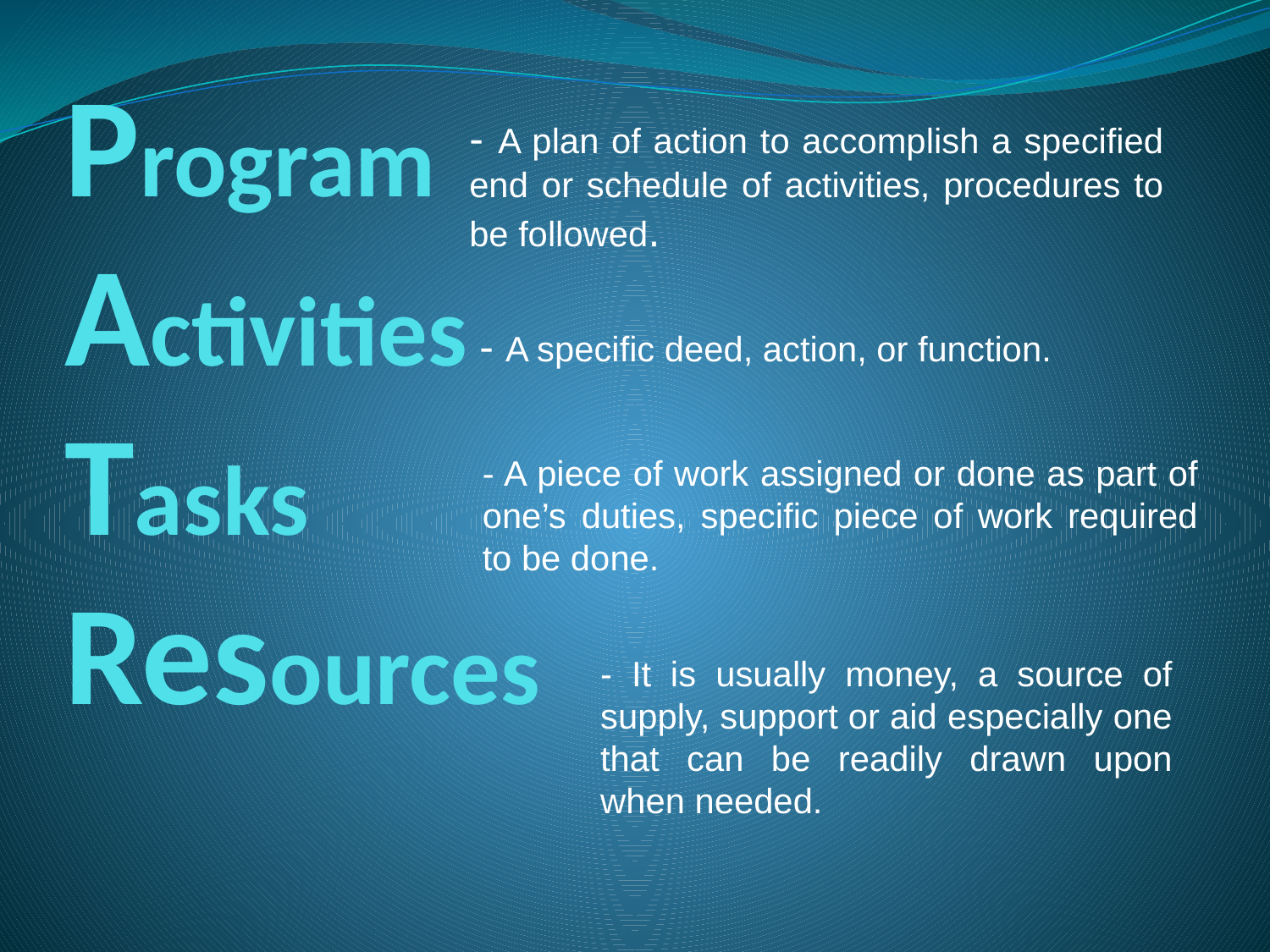

# Program Activities Tasks Resources
- A plan of action to accomplish a specified end or schedule of activities, procedures to be followed.
- A specific deed, action, or function.
- A piece of work assigned or done as part of one’s duties, specific piece of work required to be done.
- It is usually money, a source of supply, support or aid especially one that can be readily drawn upon when needed.